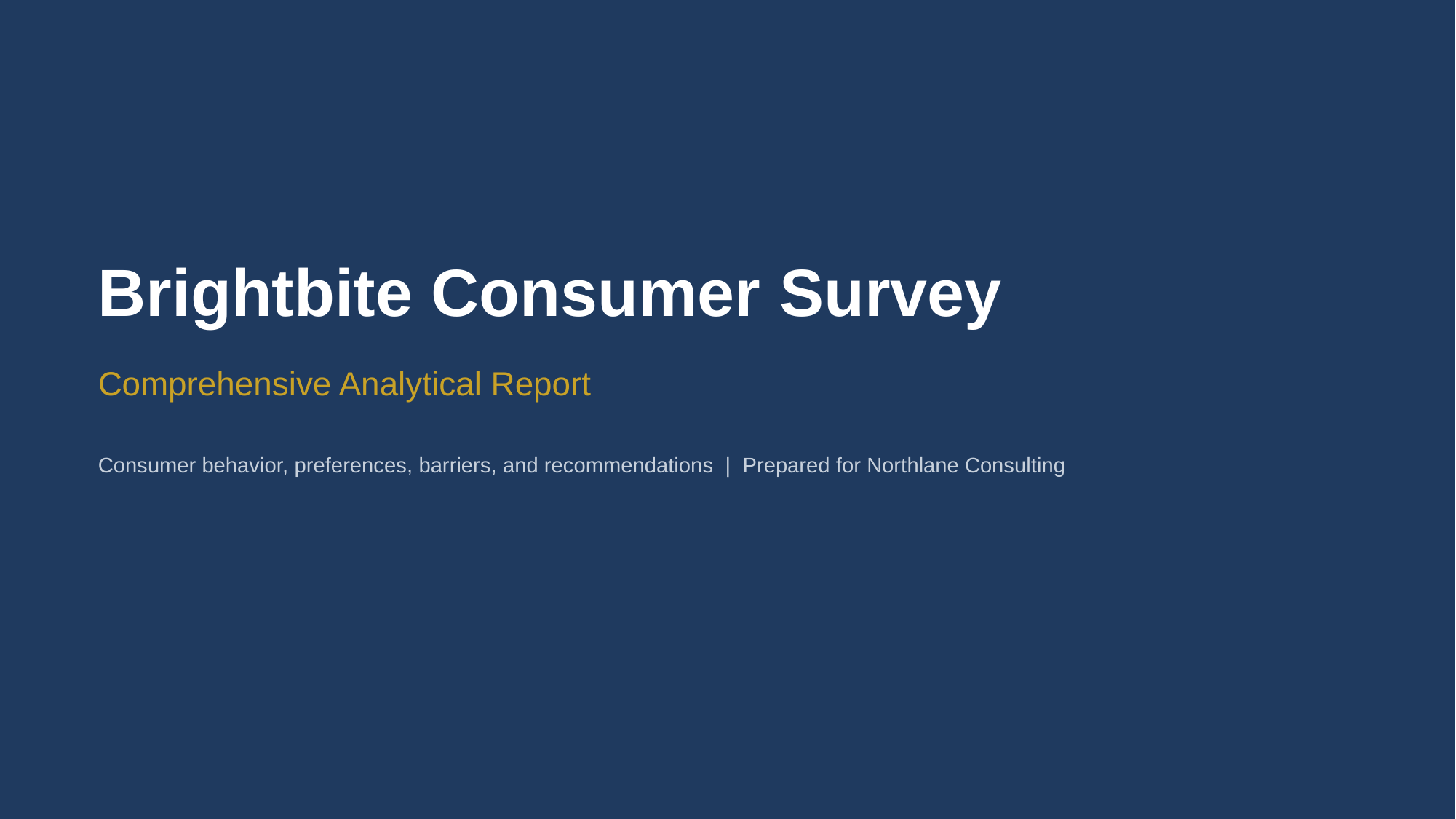

Brightbite Consumer Survey
Comprehensive Analytical Report
Consumer behavior, preferences, barriers, and recommendations  |  Prepared for Northlane Consulting